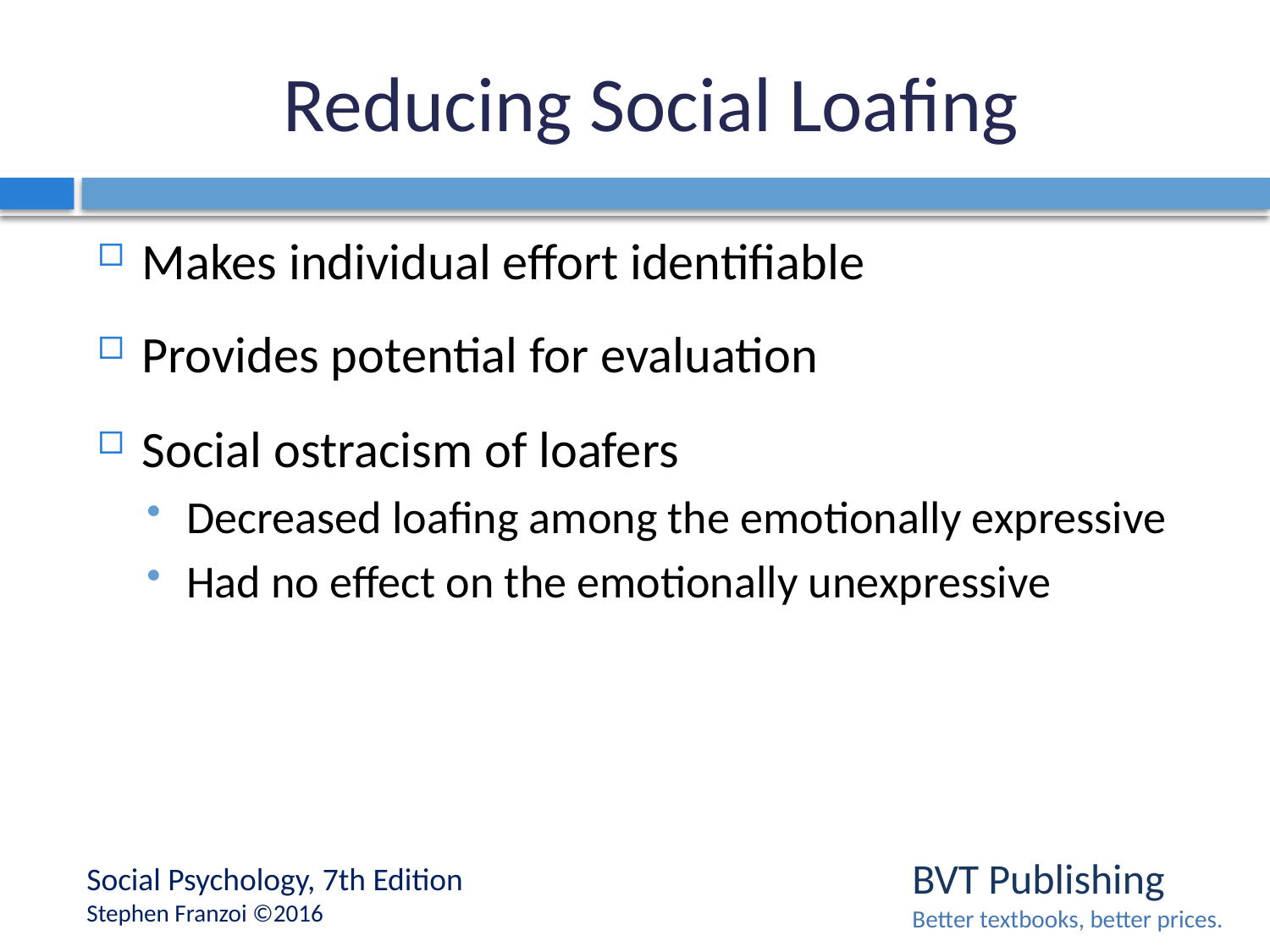

# Reducing Social Loafing
Makes individual effort identifiable
Provides potential for evaluation
Social ostracism of loafers
Decreased loafing among the emotionally expressive
Had no effect on the emotionally unexpressive